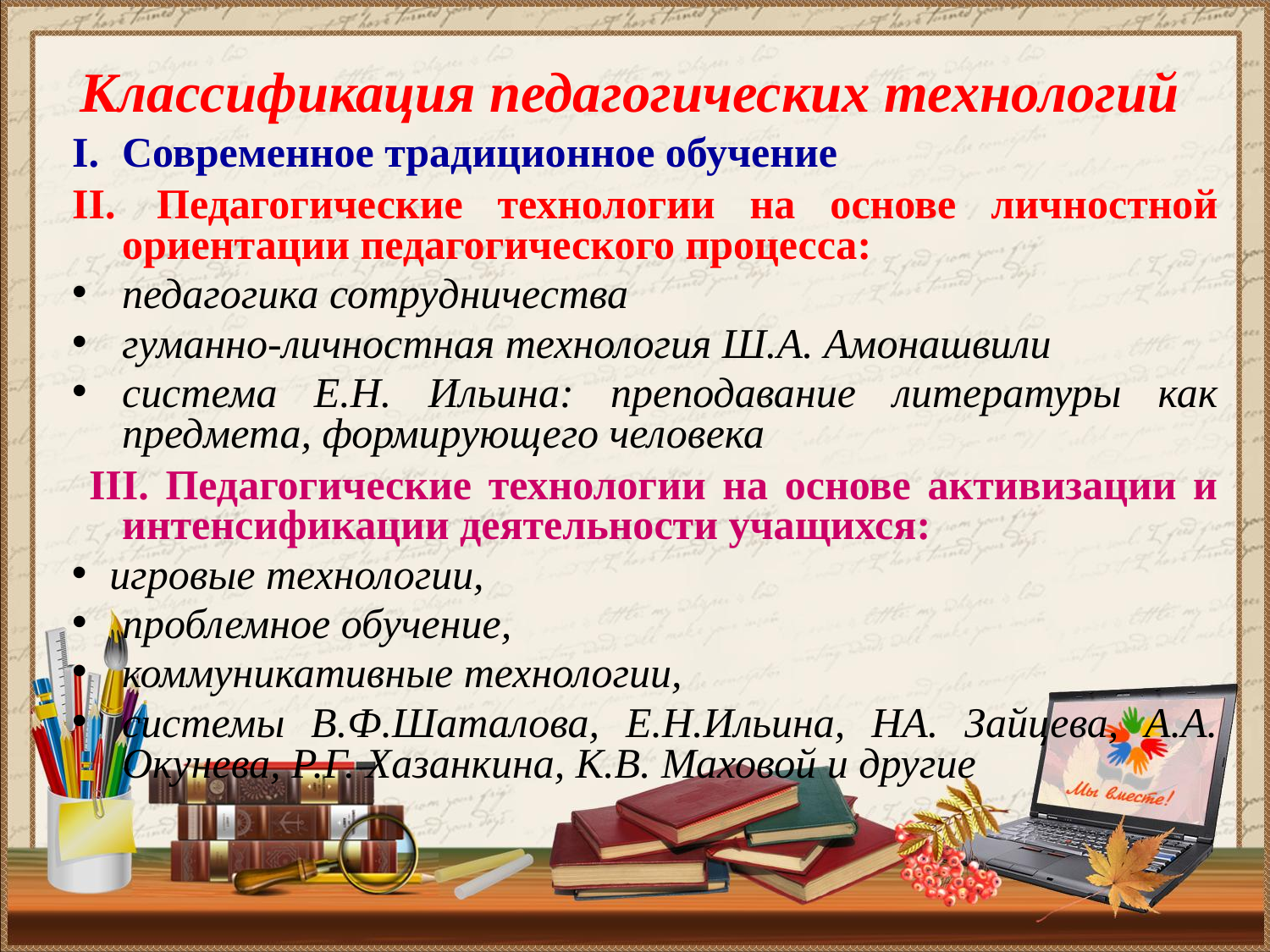

Классификация педагогических технологий
Современное традиционное обучение
 Педагогические технологии на основе личностной ориентации педагогического процесса:
педагогика сотрудничества
гуманно-личностная технология Ш.А. Амонашвили
система Е.Н. Ильина: преподавание литературы как предмета, формирующего человека
 III. Педагогические технологии на основе активизации и интенсификации деятельности учащихся:
игровые технологии,
проблемное обучение,
коммуникативные технологии,
системы В.Ф.Шаталова, Е.Н.Ильина, НА. Зайцева, А.А. Окунева, Р.Г. Хазанкина, К.В. Маховой и другие